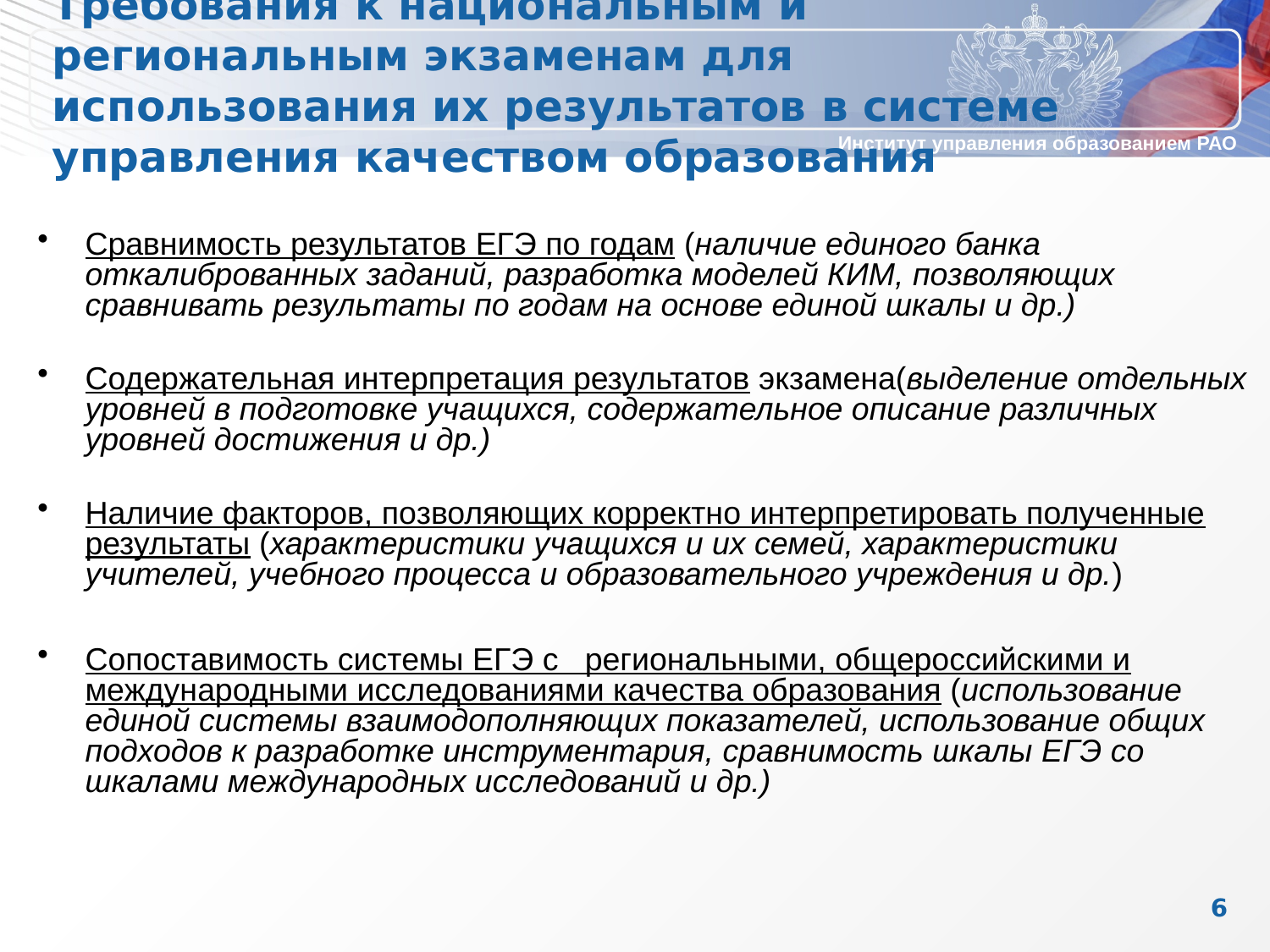

Требования к национальным и региональным экзаменам для использования их результатов в системе управления качеством образования

Сравнимость результатов ЕГЭ по годам (наличие единого банка откалиброванных заданий, разработка моделей КИМ, позволяющих сравнивать результаты по годам на основе единой шкалы и др.)

Содержательная интерпретация результатов экзамена(выделение отдельных уровней в подготовке учащихся, содержательное описание различных уровней достижения и др.)

Наличие факторов, позволяющих корректно интерпретировать полученные результаты (характеристики учащихся и их семей, характеристики учителей, учебного процесса и образовательного учреждения и др.)

Сопоставимость системы ЕГЭ с   региональными, общероссийскими и международными исследованиями качества образования (использование единой системы взаимодополняющих показателей, использование общих подходов к разработке инструментария, сравнимость шкалы ЕГЭ со шкалами международных исследований и др.)
6